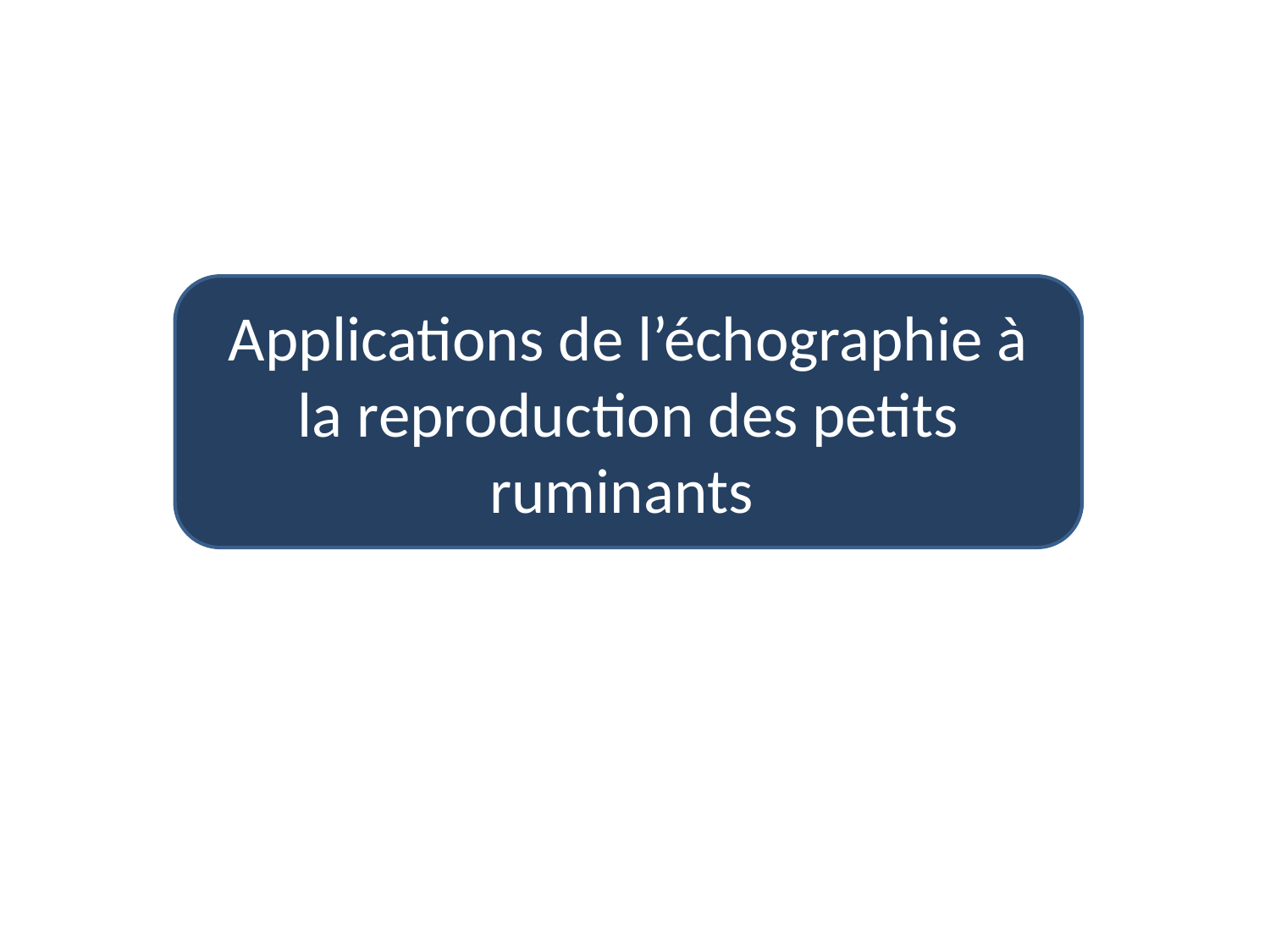

Applications de l’échographie à la reproduction des petits ruminants